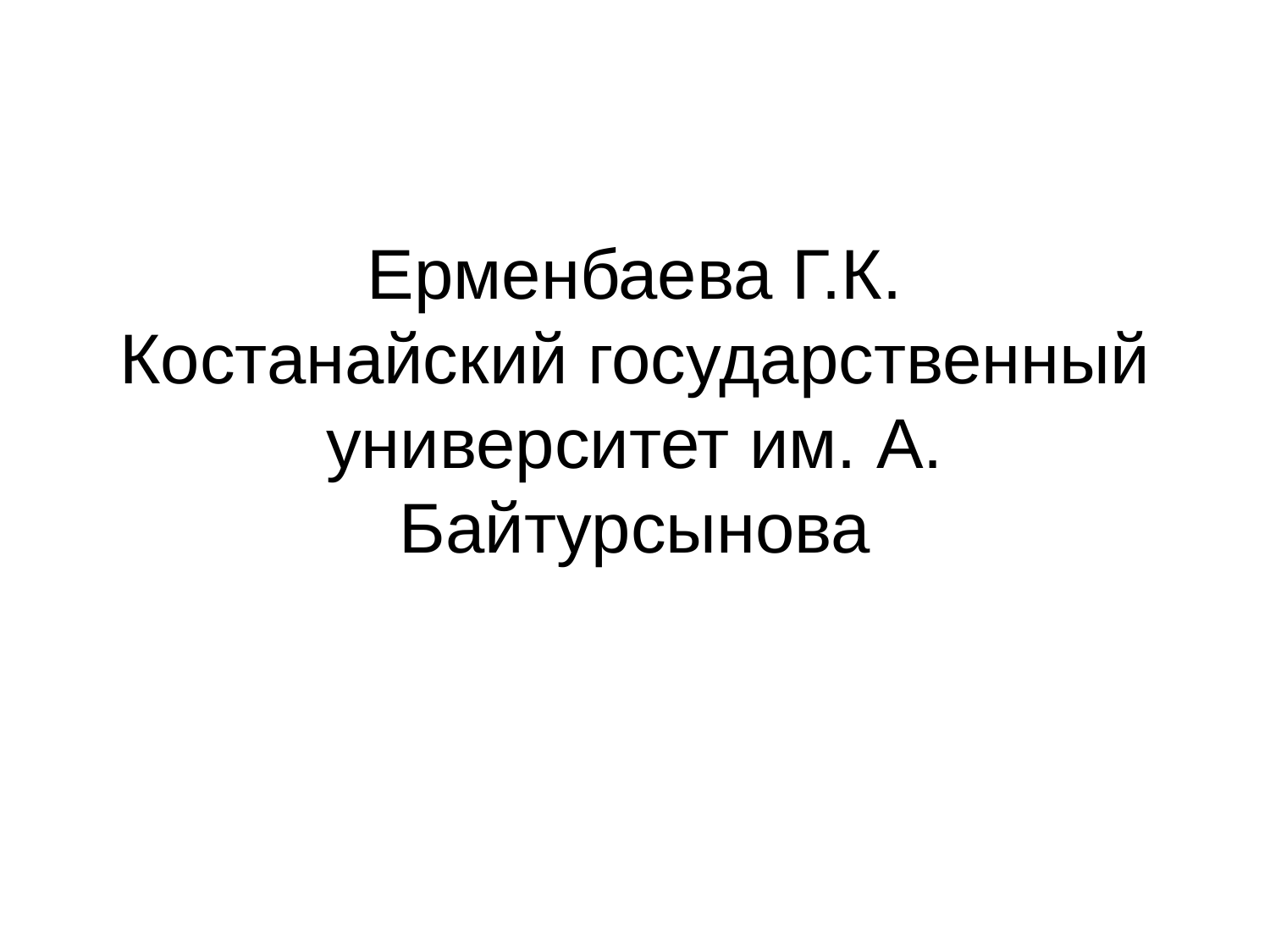

# Ерменбаева Г.К. Костанайский государственный университет им. А. Байтурсынова